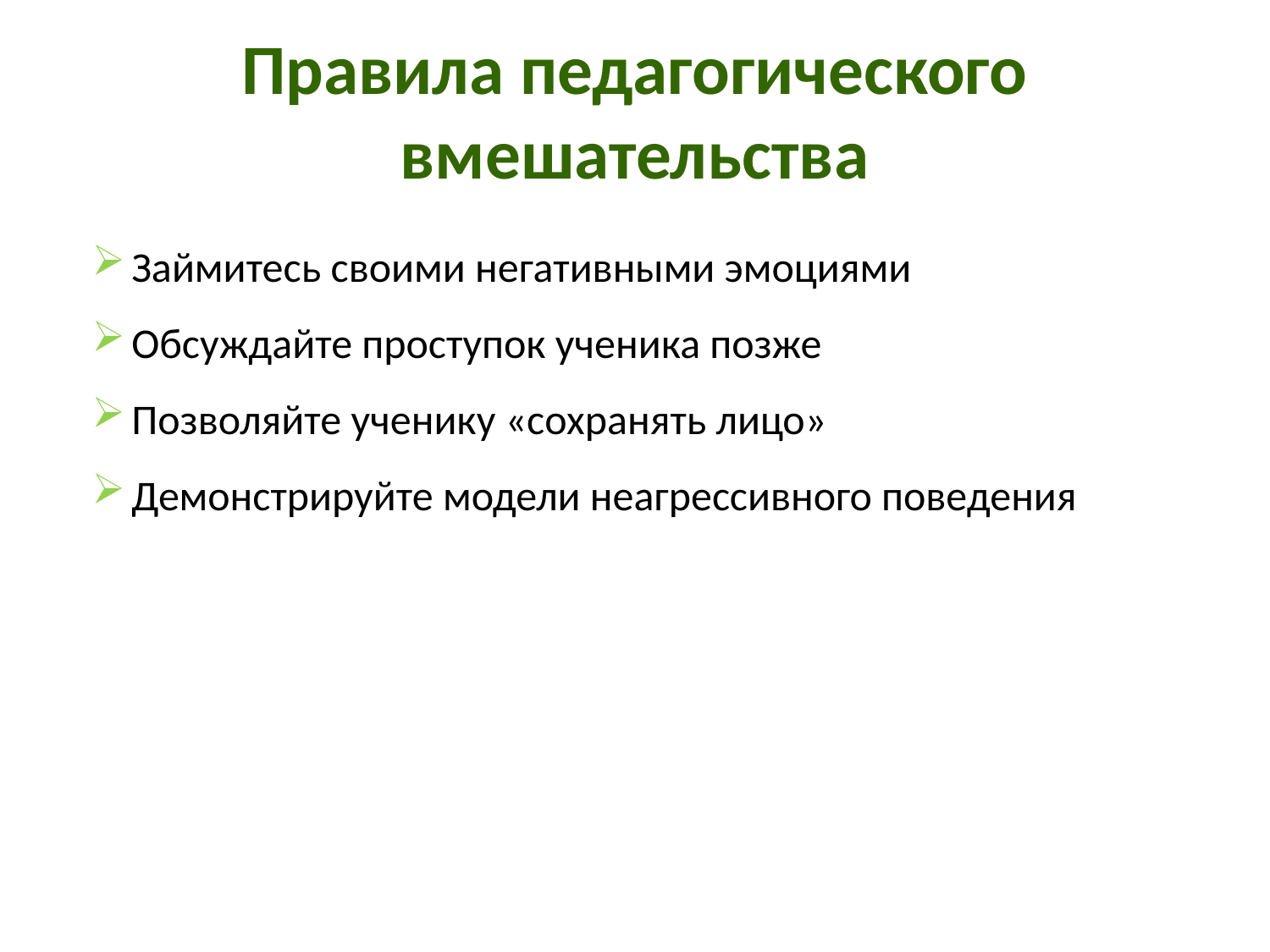

Правила педагогического вмешательства
Займитесь своими негативными эмоциями
Обсуждайте проступок ученика позже
Позволяйте ученику «сохранять лицо»
Демонстрируйте модели неагрессивного поведения